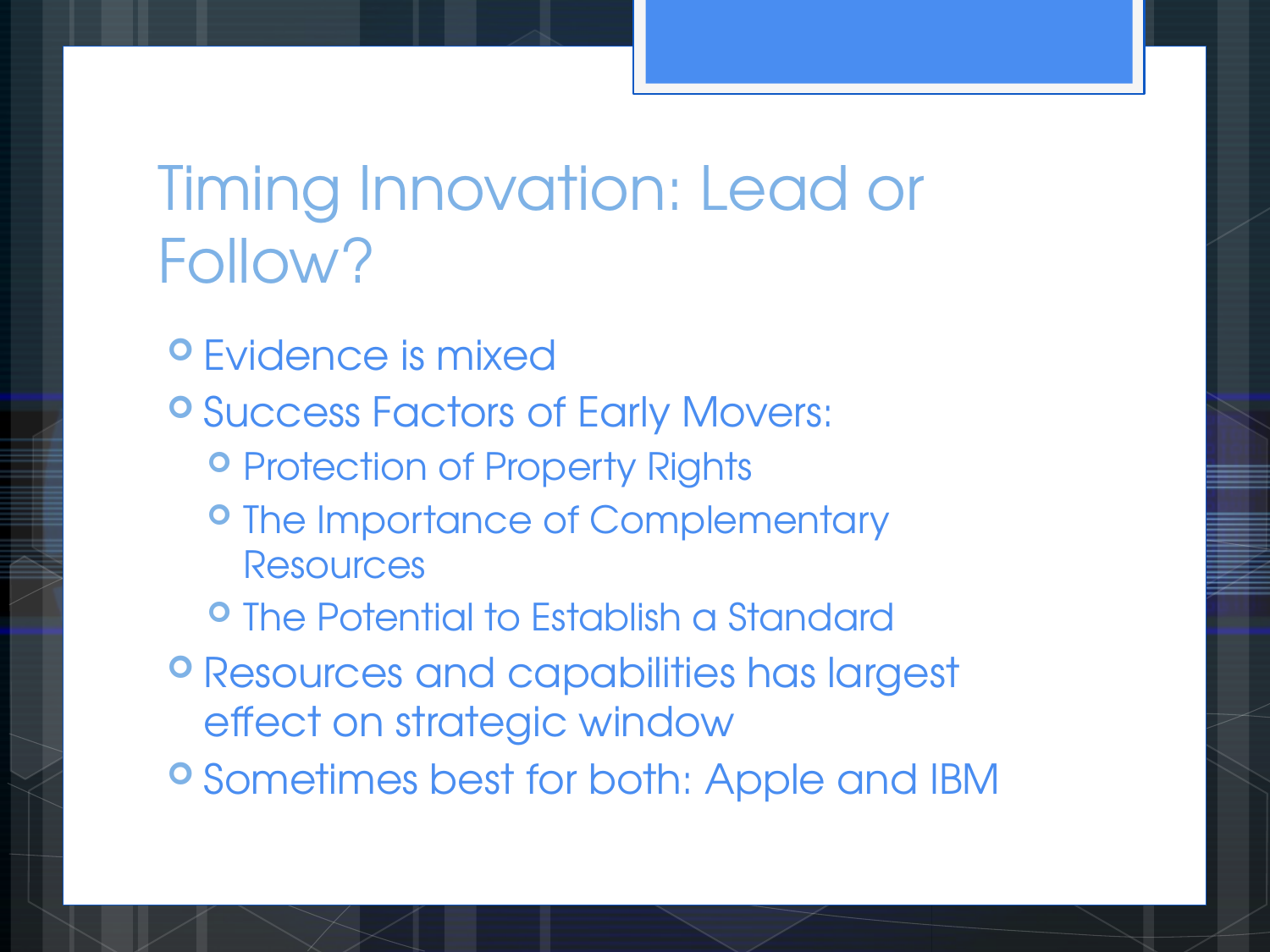

# Timing Innovation: Lead or Follow?
Evidence is mixed
Success Factors of Early Movers:
Protection of Property Rights
The Importance of Complementary Resources
The Potential to Establish a Standard
Resources and capabilities has largest effect on strategic window
Sometimes best for both: Apple and IBM